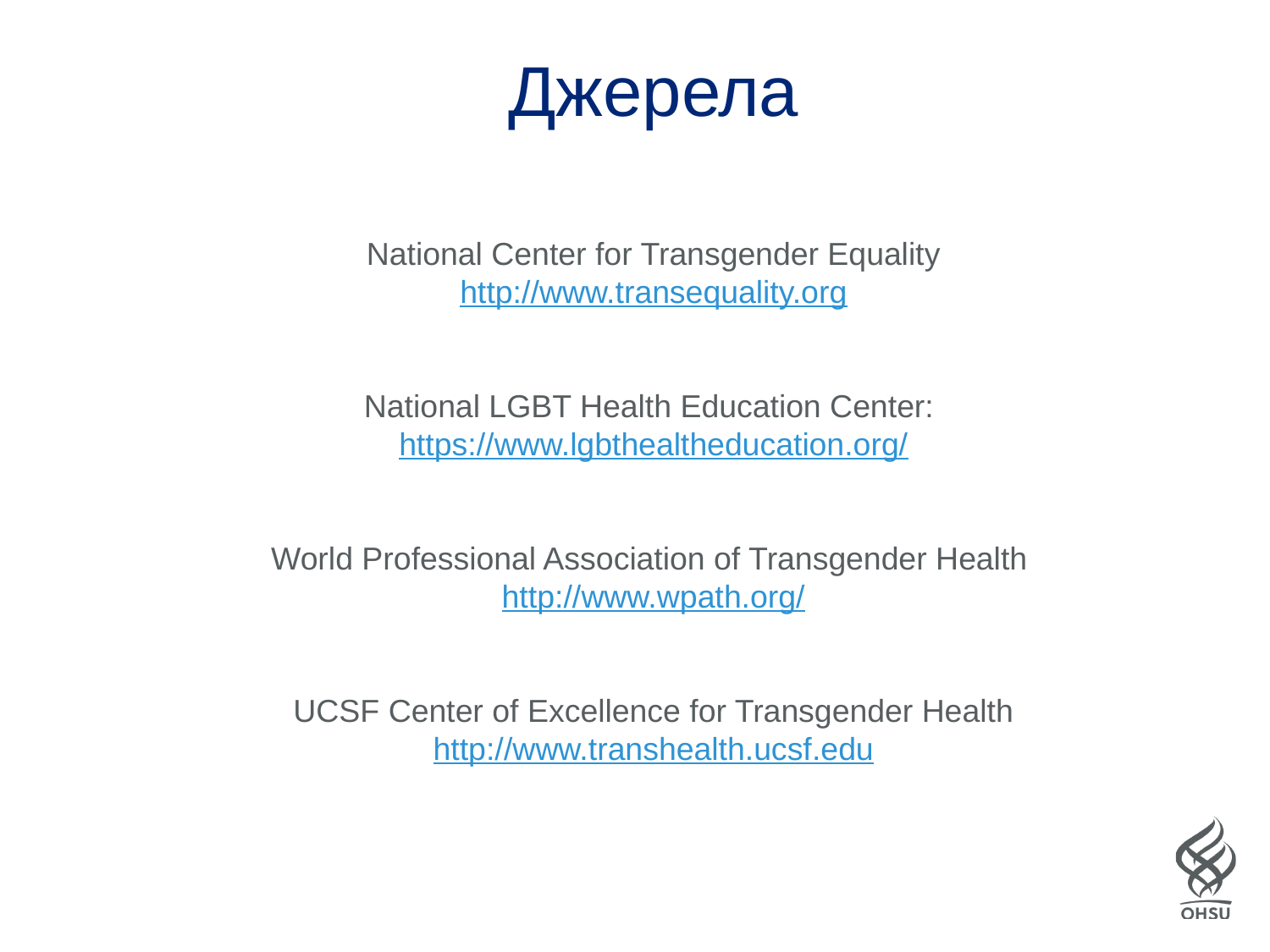

# Джерела

National Center for Transgender Equality
http://www.transequality.org

National LGBT Health Education Center: https://www.lgbthealtheducation.org/

World Professional Association of Transgender Health
http://www.wpath.org/

UCSF Center of Excellence for Transgender Health
http://www.transhealth.ucsf.edu